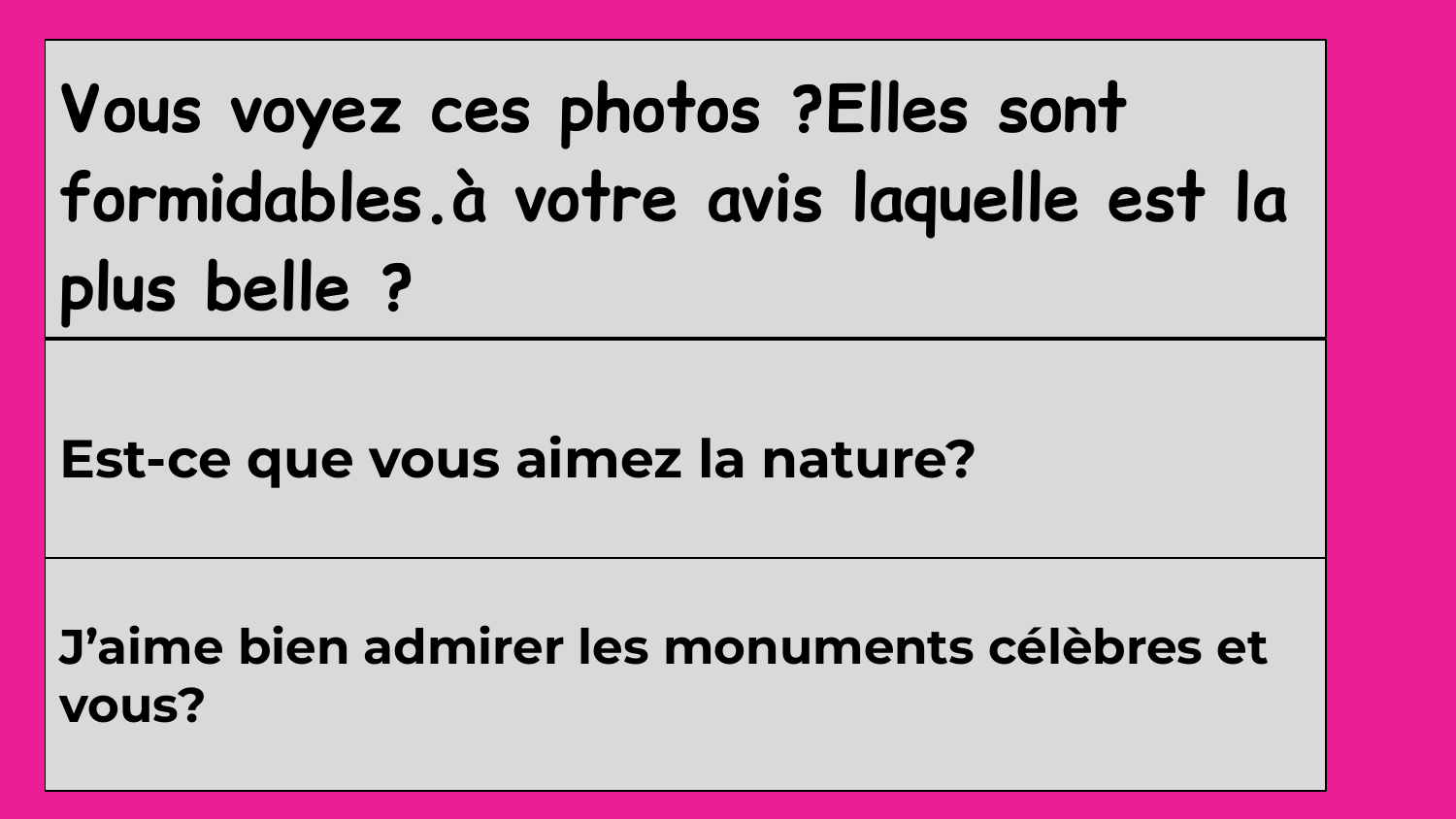

Vous voyez ces photos ?Elles sont formidables.à votre avis laquelle est la plus belle ?
#
Est-ce que vous aimez la nature?
J’aime bien admirer les monuments célèbres et vous?